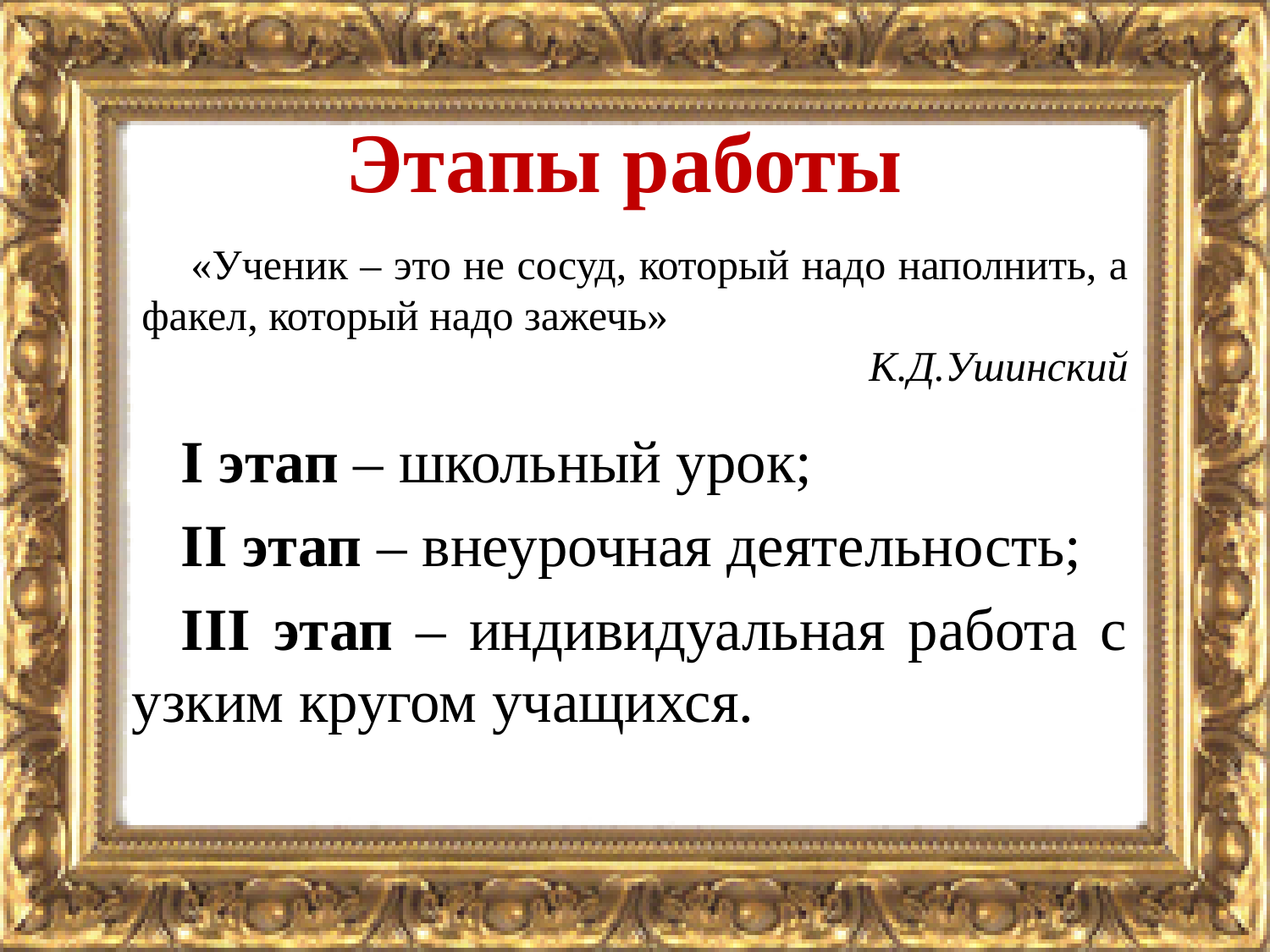

# Этапы работы
«Ученик – это не сосуд, который надо наполнить, а факел, который надо зажечь»
К.Д.Ушинский
I этап – школьный урок;
II этап – внеурочная деятельность;
III этап – индивидуальная работа с узким кругом учащихся.